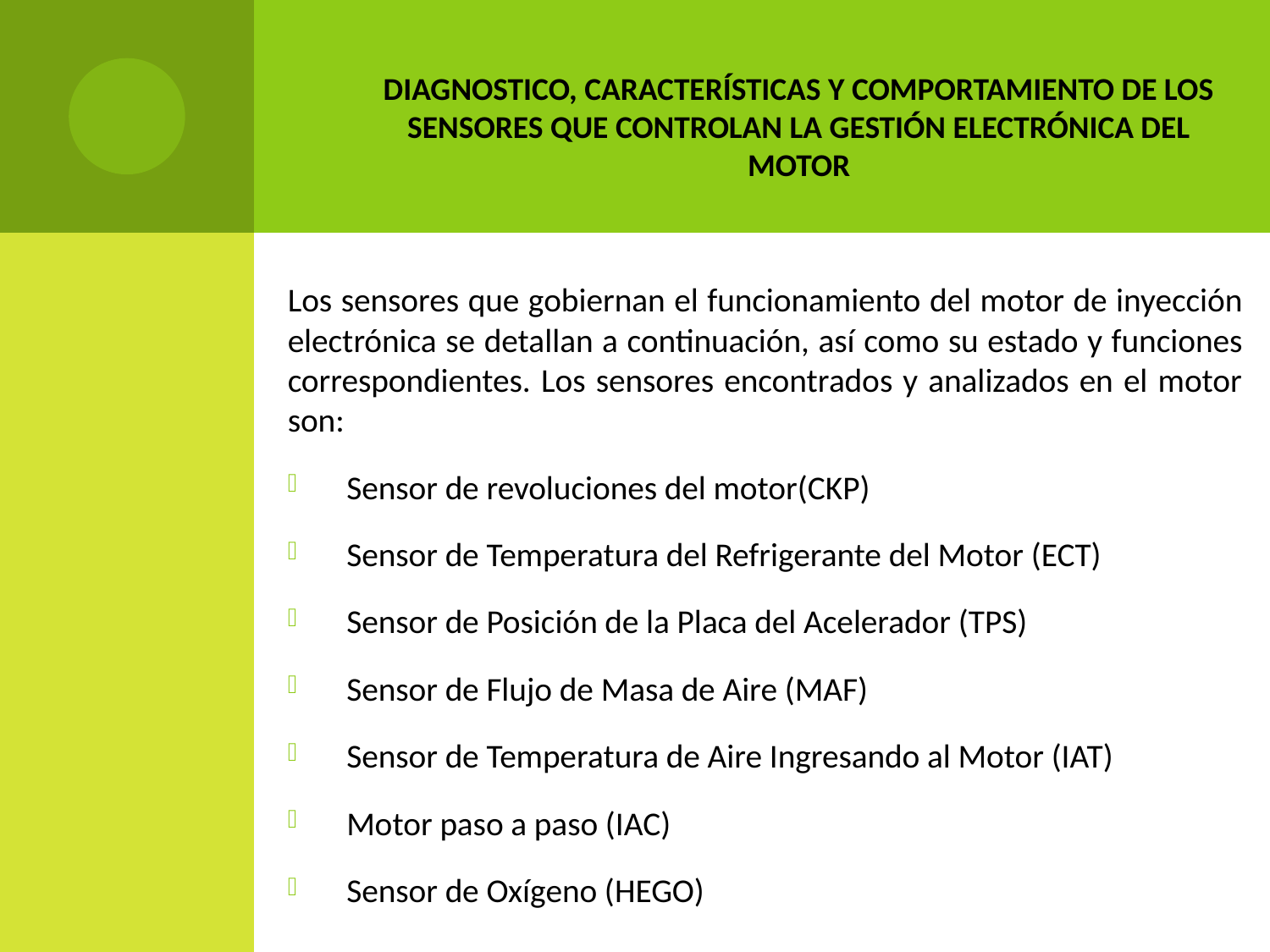

# DIAGNOSTICO, CARACTERÍSTICAS Y COMPORTAMIENTO DE LOS SENSORES QUE CONTROLAN LA GESTIÓN ELECTRÓNICA DEL MOTOR
Los sensores que gobiernan el funcionamiento del motor de inyección electrónica se detallan a continuación, así como su estado y funciones correspondientes. Los sensores encontrados y analizados en el motor son:
Sensor de revoluciones del motor(CKP)
Sensor de Temperatura del Refrigerante del Motor (ECT)
Sensor de Posición de la Placa del Acelerador (TPS)
Sensor de Flujo de Masa de Aire (MAF)
Sensor de Temperatura de Aire Ingresando al Motor (IAT)
Motor paso a paso (IAC)
Sensor de Oxígeno (HEGO)